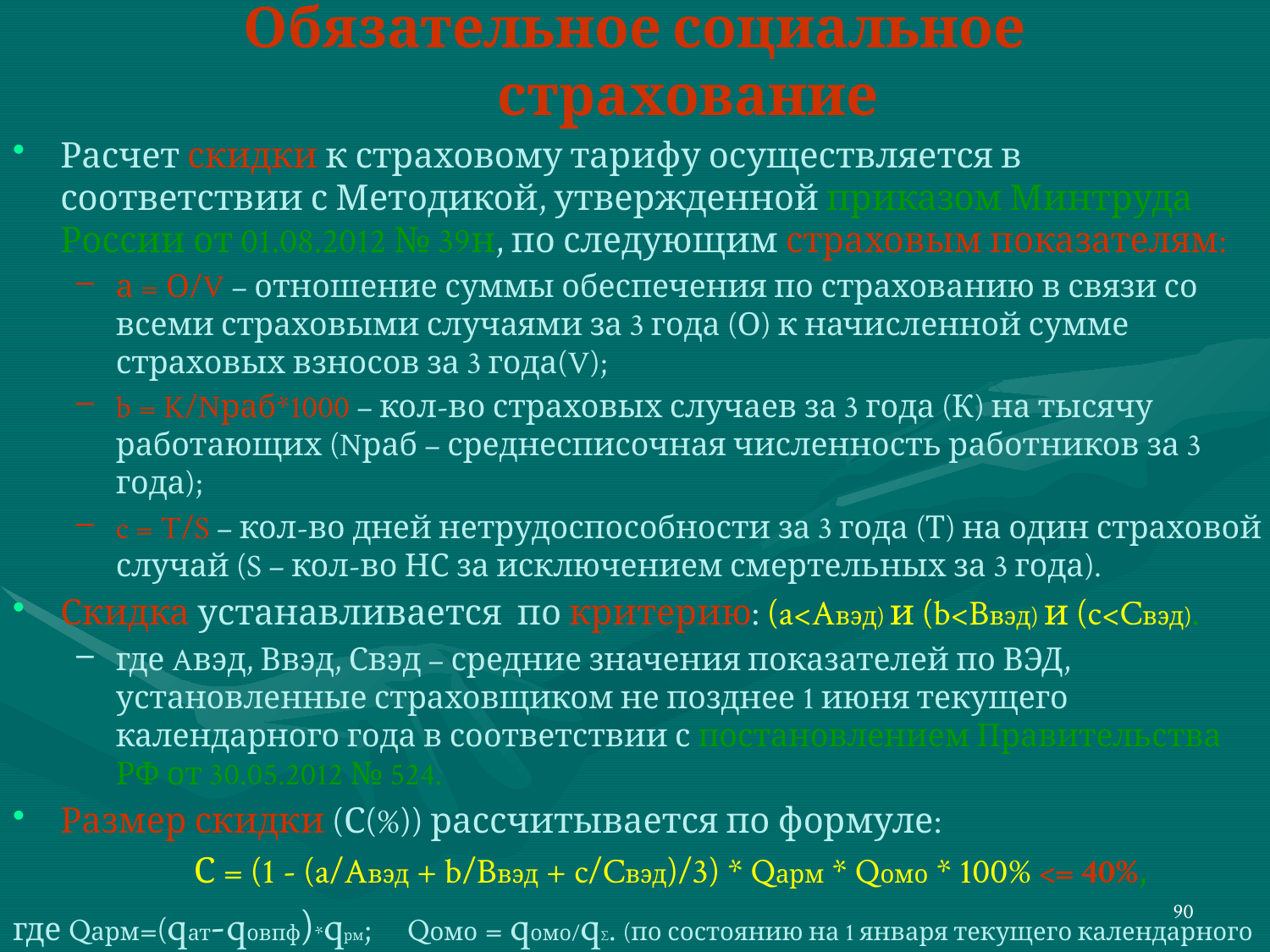

Обязательное социальное страхование
Расчет скидки к страховому тарифу осуществляется в соответствии с Методикой, утвержденной приказом Минтруда России от 01.08.2012 № 39н, по следующим страховым показателям:
а = О/V – отношение суммы обеспечения по страхованию в связи со всеми страховыми случаями за 3 года (О) к начисленной сумме страховых взносов за 3 года(V);
b = K/Nраб*1000 – кол-во страховых случаев за 3 года (К) на тысячу работающих (Nраб – среднесписочная численность работников за 3 года);
c = T/S – кол-во дней нетрудоспособности за 3 года (Т) на один страховой случай (S – кол-во НС за исключением смертельных за 3 года).
Скидка устанавливается  по критерию: (a<Aвэд) и (b<Bвэд) и (c<Cвэд).
где Aвэд, Ввэд, Свэд – средние значения показателей по ВЭД, установленные страховщиком не позднее 1 июня текущего календарного года в соответствии с постановлением Правительства РФ от 30.05.2012 № 524.
Размер скидки (С(%)) рассчитывается по формуле:
	 С = (1 - (a/Aвэд + b/Bвэд + c/Cвэд)/3) * Qарм * Qомо * 100% <= 40%,
где Qарм=(qат-qовпф)*qрм;     Qомо = qомо/q∑. (по состоянию на 1 января текущего календарного года)
90